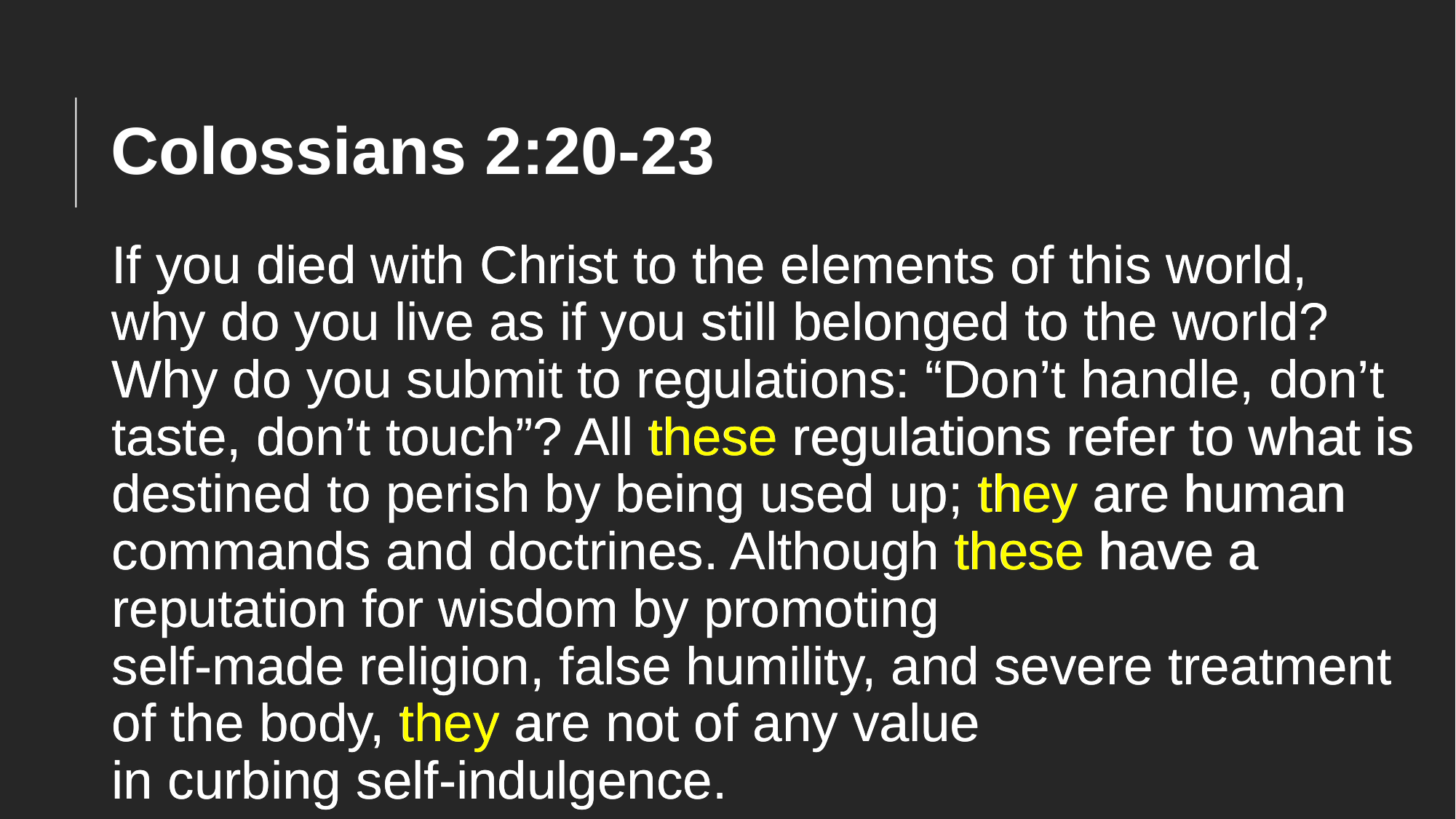

# Colossians 2:20-23
If you died with Christ to the elements of this world, why do you live as if you still belonged to the world? Why do you submit to regulations: “Don’t handle, don’t taste, don’t touch”? All these regulations refer to what is destined to perish by being used up; they are human commands and doctrines. Although these have a reputation for wisdom by promoting
self-made religion, false humility, and severe treatment of the body, they are not of any value
in curbing self-indulgence.
If you died with Christ to the elements of this world, why do you live as if you still belonged to the world? Why do you submit to regulations: “Don’t handle, don’t taste, don’t touch”? All these regulations refer to what is destined to perish by being used up; they are human commands and doctrines. Although these have a reputation for wisdom by promoting
self-made religion, false humility, and severe treatment of the body, they are not of any value
in curbing self-indulgence.